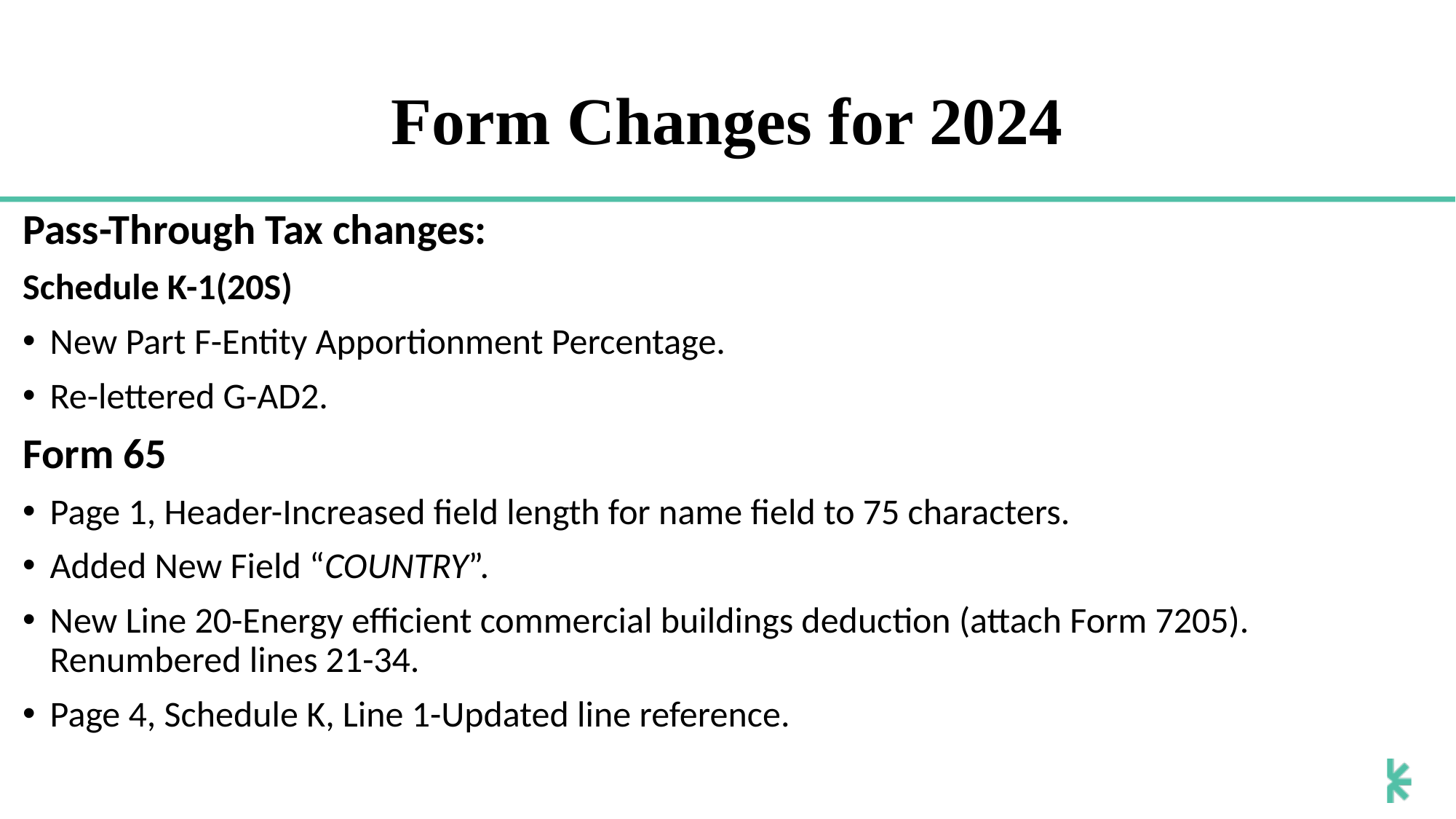

# Form Changes for 2024
Pass-Through Tax changes:
Schedule K-1(20S)
New Part F-Entity Apportionment Percentage.
Re-lettered G-AD2.
Form 65
Page 1, Header-Increased field length for name field to 75 characters.
Added New Field “COUNTRY”.
New Line 20-Energy efficient commercial buildings deduction (attach Form 7205). Renumbered lines 21-34.
Page 4, Schedule K, Line 1-Updated line reference.